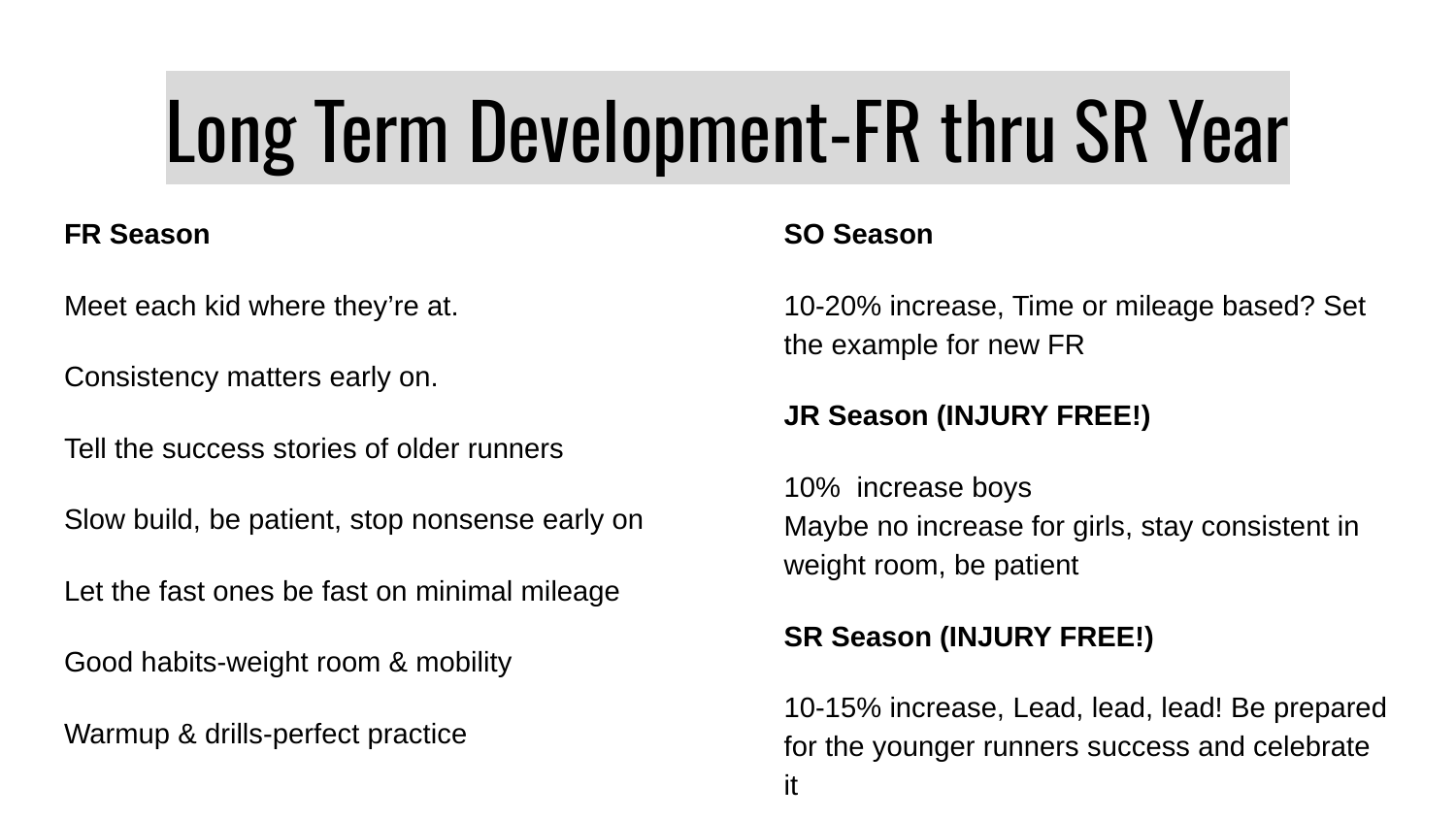

# Long Term Development-FR thru SR Year

FR Season
Meet each kid where they’re at.
Consistency matters early on.
Tell the success stories of older runners
Slow build, be patient, stop nonsense early on
Let the fast ones be fast on minimal mileage
Good habits-weight room & mobility
Warmup & drills-perfect practice

SO Season
10-20% increase, Time or mileage based? Set the example for new FR
JR Season (INJURY FREE!)
10%  increase boys                                          Maybe no increase for girls, stay consistent in weight room, be patient
SR Season (INJURY FREE!)
10-15% increase, Lead, lead, lead! Be prepared for the younger runners success and celebrate it